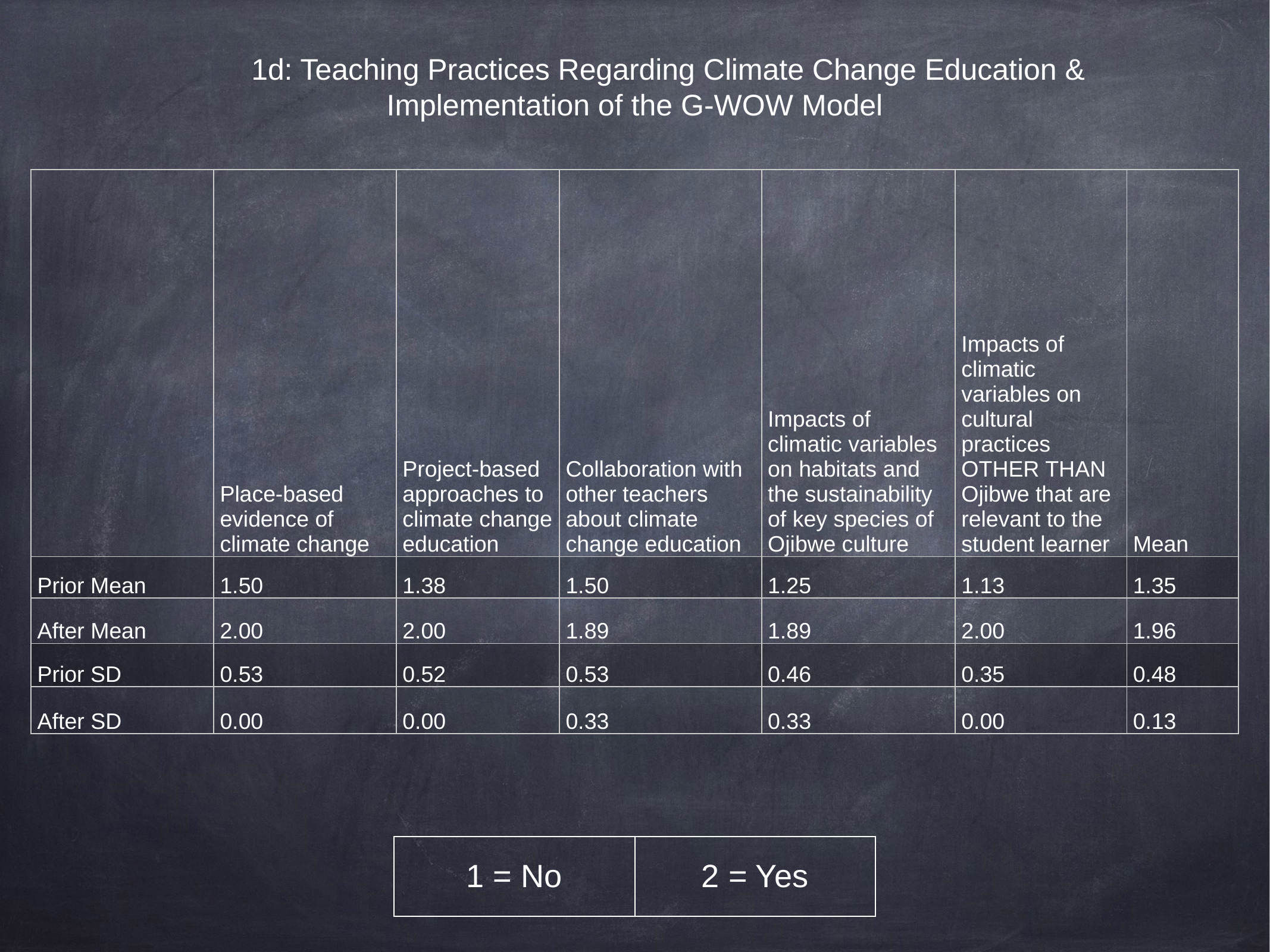

# 1d: Teaching Practices Regarding Climate Change Education & Implementation of the G-WOW Model
|  | Place-based evidence of climate change | Project-based approaches to climate change education | Collaboration with other teachers about climate change education | Impacts of climatic variables on habitats and the sustainability of key species of Ojibwe culture | Impacts of climatic variables on cultural practices OTHER THAN Ojibwe that are relevant to the student learner | Mean |
| --- | --- | --- | --- | --- | --- | --- |
| Prior Mean | 1.50 | 1.38 | 1.50 | 1.25 | 1.13 | 1.35 |
| After Mean | 2.00 | 2.00 | 1.89 | 1.89 | 2.00 | 1.96 |
| Prior SD | 0.53 | 0.52 | 0.53 | 0.46 | 0.35 | 0.48 |
| After SD | 0.00 | 0.00 | 0.33 | 0.33 | 0.00 | 0.13 |
| 1 = No | 2 = Yes |
| --- | --- |